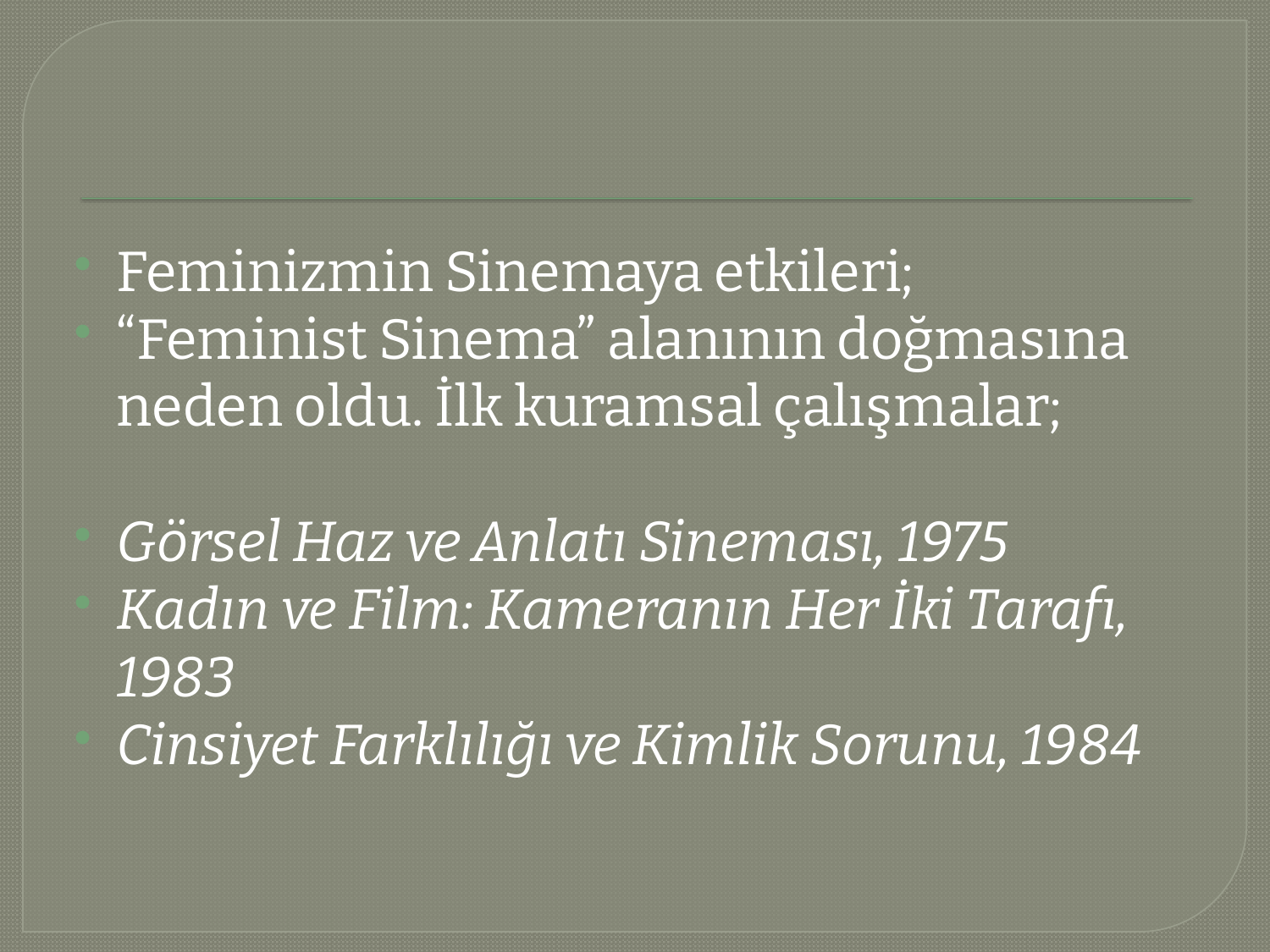

#
Feminizmin Sinemaya etkileri;
“Feminist Sinema” alanının doğmasına neden oldu. İlk kuramsal çalışmalar;

Görsel Haz ve Anlatı Sineması, 1975
Kadın ve Film: Kameranın Her İki Tarafı, 1983
Cinsiyet Farklılığı ve Kimlik Sorunu, 1984